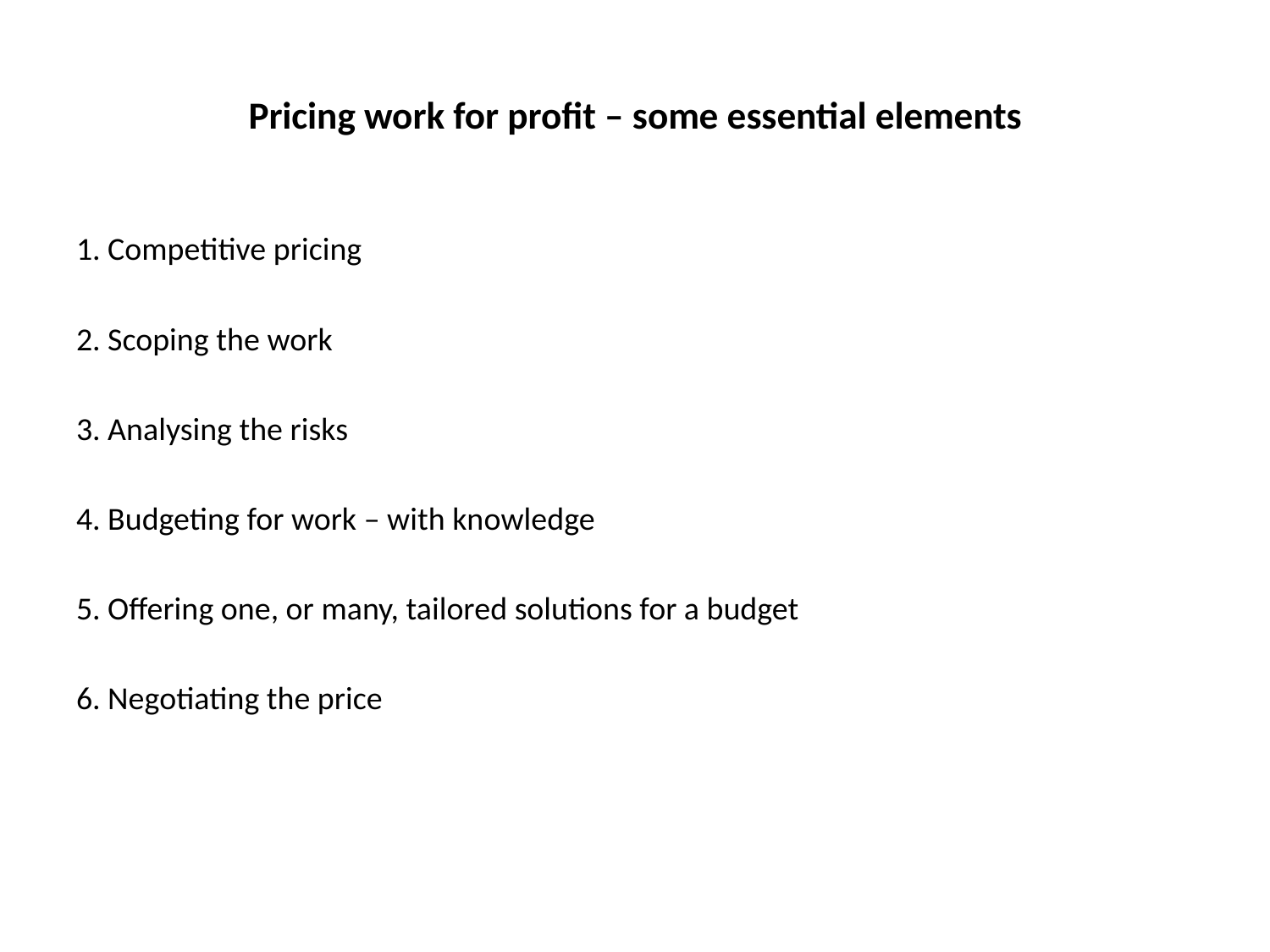

# Pricing work for profit – some essential elements
1. Competitive pricing

2. Scoping the work

3. Analysing the risks

4. Budgeting for work – with knowledge

5. Offering one, or many, tailored solutions for a budget

6. Negotiating the price